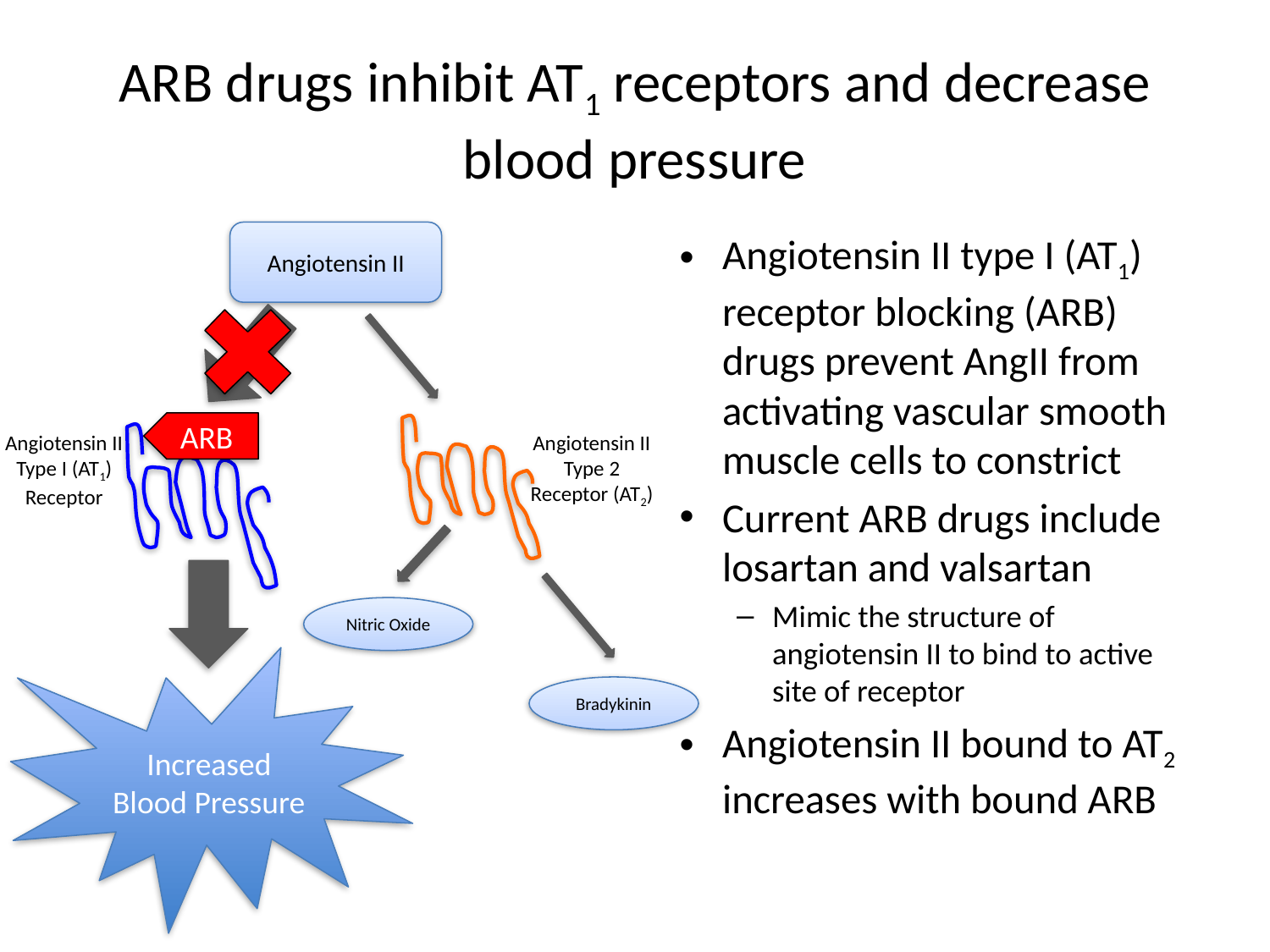

# ARB drugs inhibit AT1 receptors and decrease blood pressure
Angiotensin II
Angiotensin II type I (AT1) receptor blocking (ARB) drugs prevent AngII from activating vascular smooth muscle cells to constrict
Current ARB drugs include losartan and valsartan
Mimic the structure of angiotensin II to bind to active site of receptor
Angiotensin II bound to AT2 increases with bound ARB

Angiotensin II Type I (AT1) Receptor

Angiotensin II Type 2 Receptor (AT2)
ARB

Nitric Oxide

Increased Blood Pressure

Bradykinin